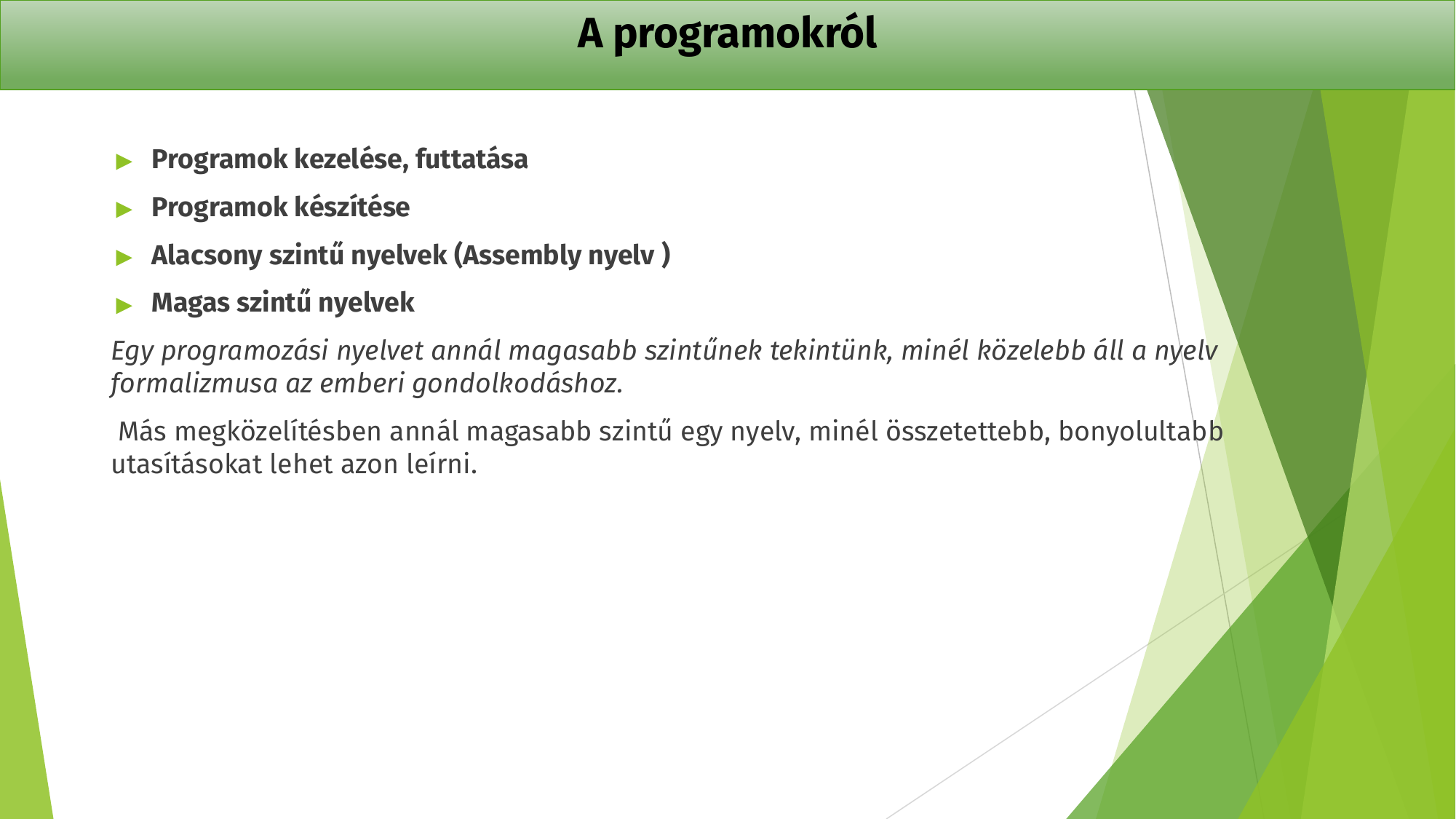

# A programokról
Programok kezelése, futtatása
Programok készítése
Alacsony szintű nyelvek (Assembly nyelv )
Magas szintű nyelvek
Egy programozási nyelvet annál magasabb szintűnek tekintünk, minél közelebb áll a nyelv formalizmusa az emberi gondolkodáshoz.
 Más megközelítésben annál magasabb szintű egy nyelv, minél összetettebb, bonyolultabb utasításokat lehet azon leírni.